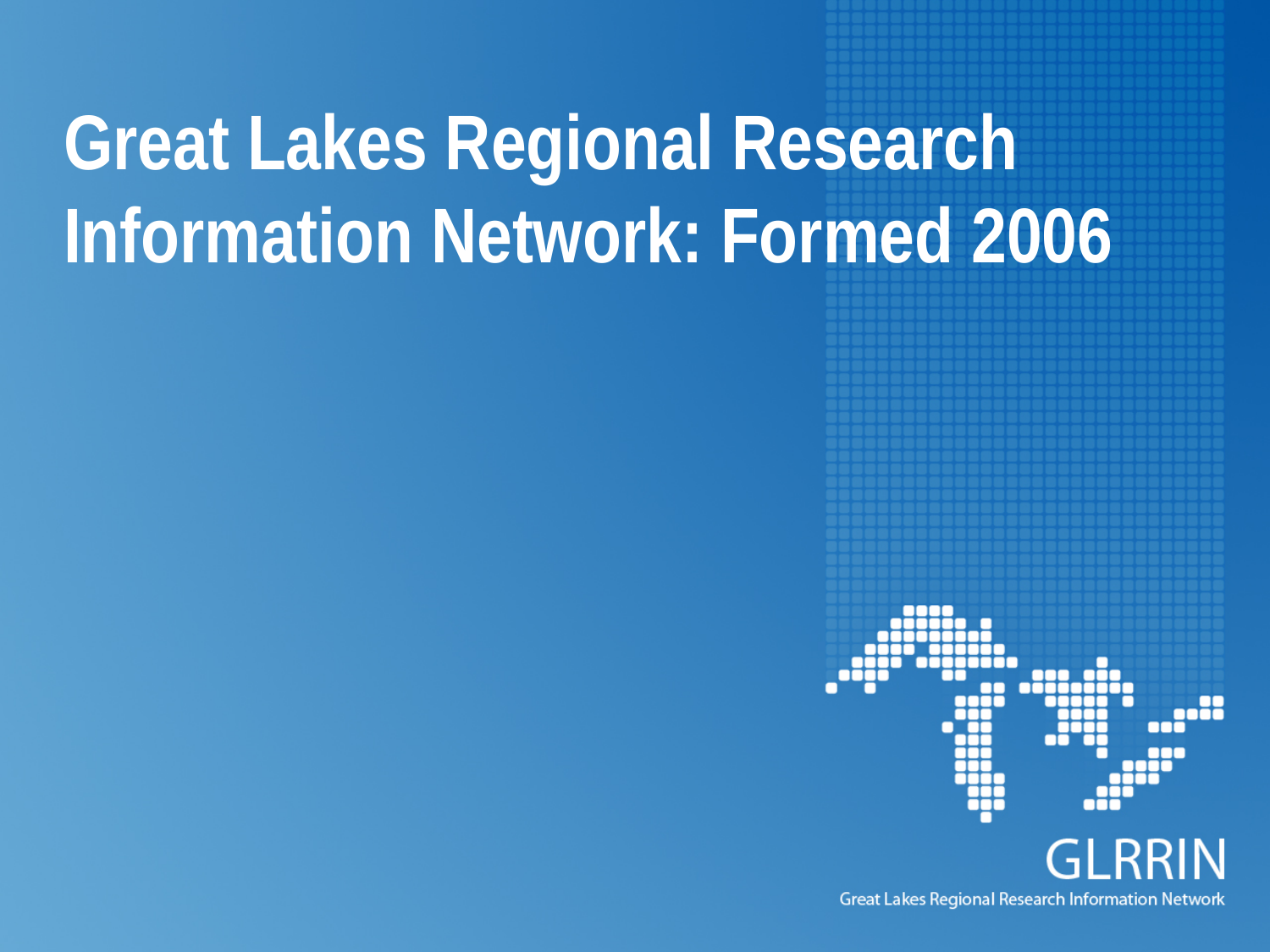

# Great Lakes Regional Research Information Network: Formed 2006